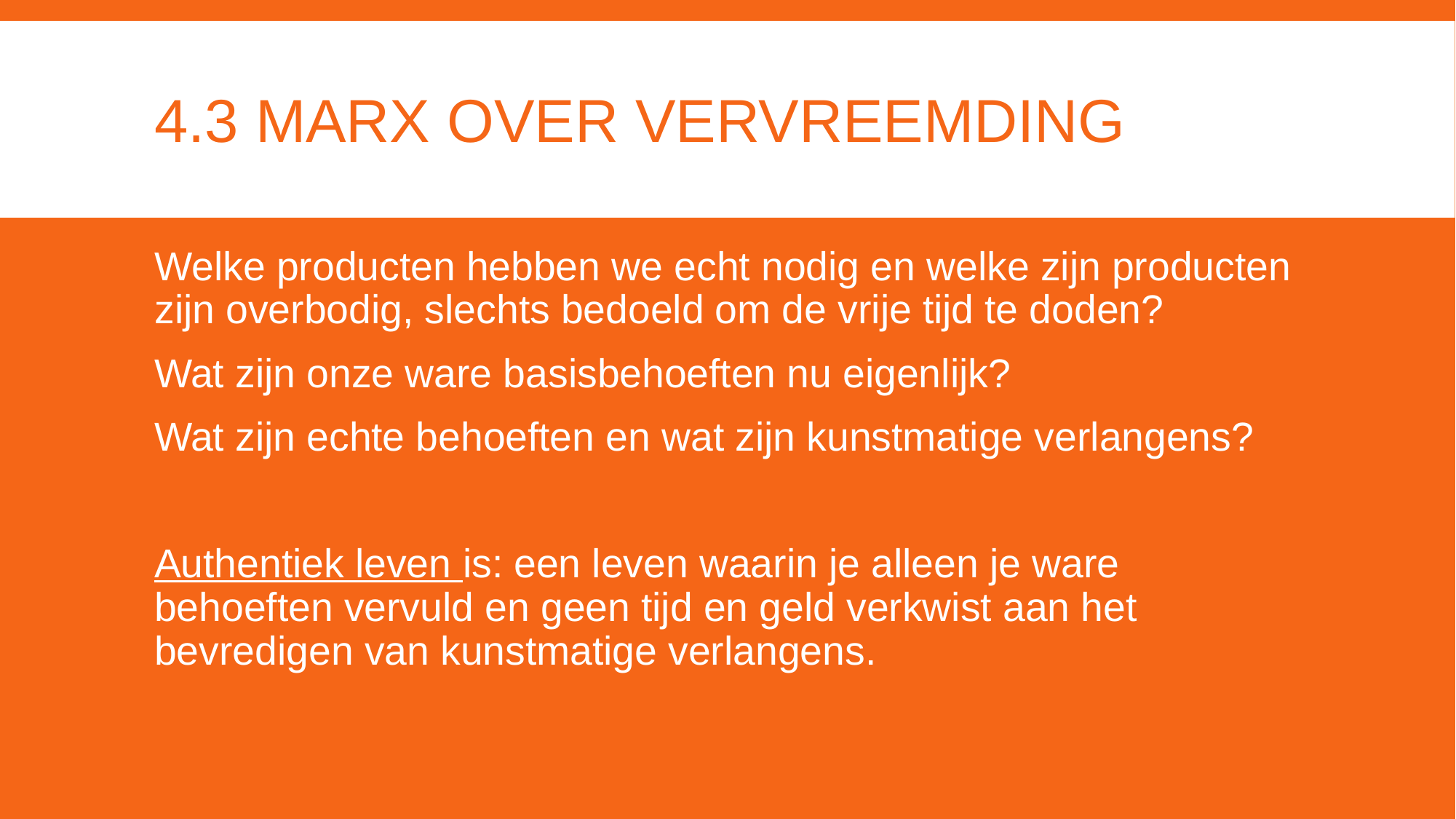

# 4.3 marx over vervreemding
Welke producten hebben we echt nodig en welke zijn producten zijn overbodig, slechts bedoeld om de vrije tijd te doden?
Wat zijn onze ware basisbehoeften nu eigenlijk?
Wat zijn echte behoeften en wat zijn kunstmatige verlangens?

Authentiek leven is: een leven waarin je alleen je ware behoeften vervuld en geen tijd en geld verkwist aan het bevredigen van kunstmatige verlangens.